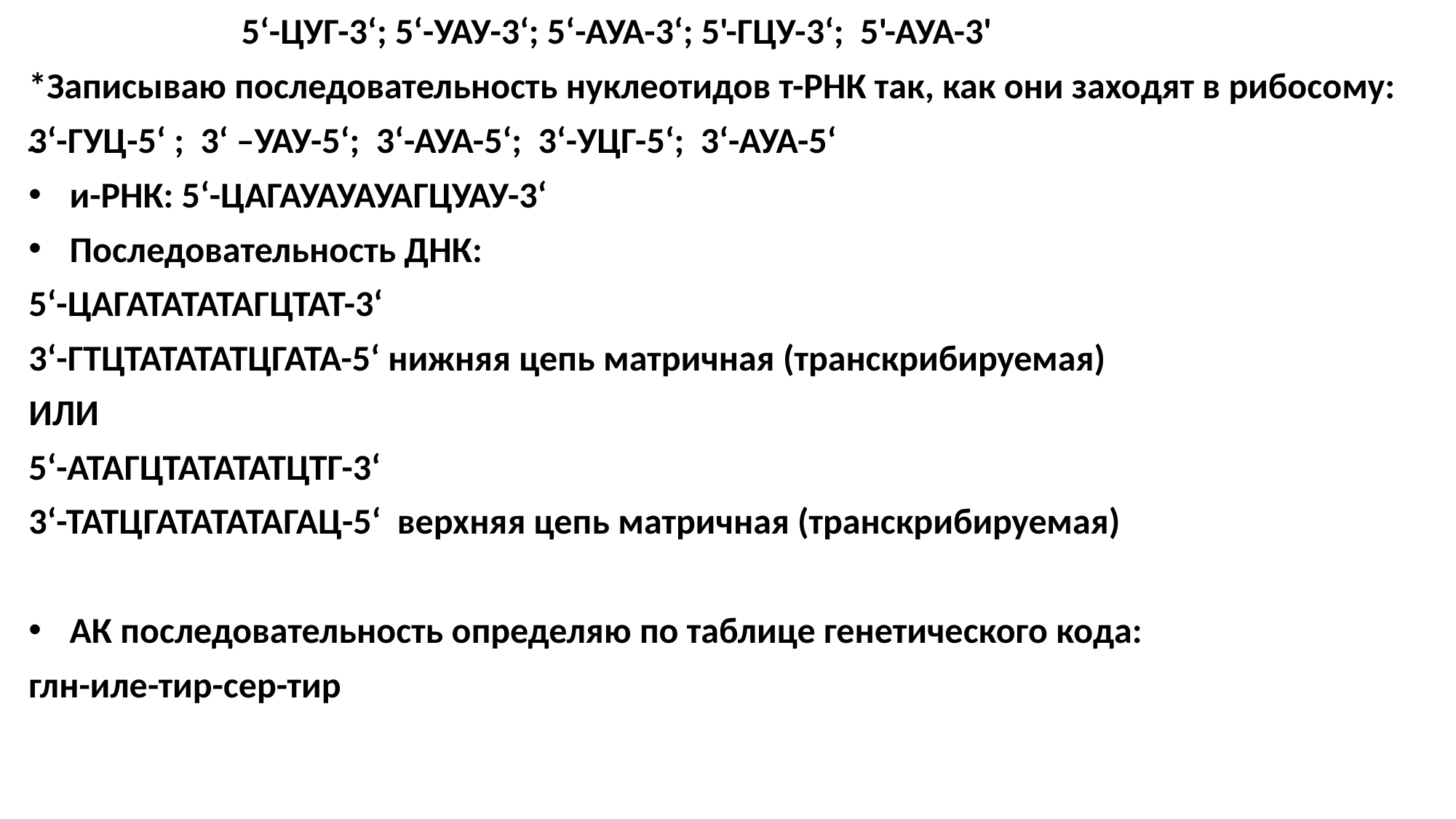

5‘-ЦУГ-3‘; 5‘-УАУ-3‘; 5‘-АУА-3‘; 5'-ГЦУ-3‘;  5'-АУА-3'
*Записываю последовательность нуклеотидов т-РНК так, как они заходят в рибосому:
3‘-ГУЦ-5‘ ;  3‘ –УАУ-5‘;  3‘-АУА-5‘;  3‘-УЦГ-5‘;  3‘-АУА-5‘
и-РНК: 5‘-ЦАГАУАУАУАГЦУАУ-3‘
Последовательность ДНК:
5‘-ЦАГАТАТАТАГЦТАТ-3‘
3‘-ГТЦТАТАТАТЦГАТА-5‘ нижняя цепь матричная (транскрибируемая)
ИЛИ
5‘-АТАГЦТАТАТАТЦТГ-3‘
3‘-ТАТЦГАТАТАТАГАЦ-5‘  верхняя цепь матричная (транскрибируемая)

АК последовательность определяю по таблице генетического кода:
глн-иле-тир-сер-тир

#